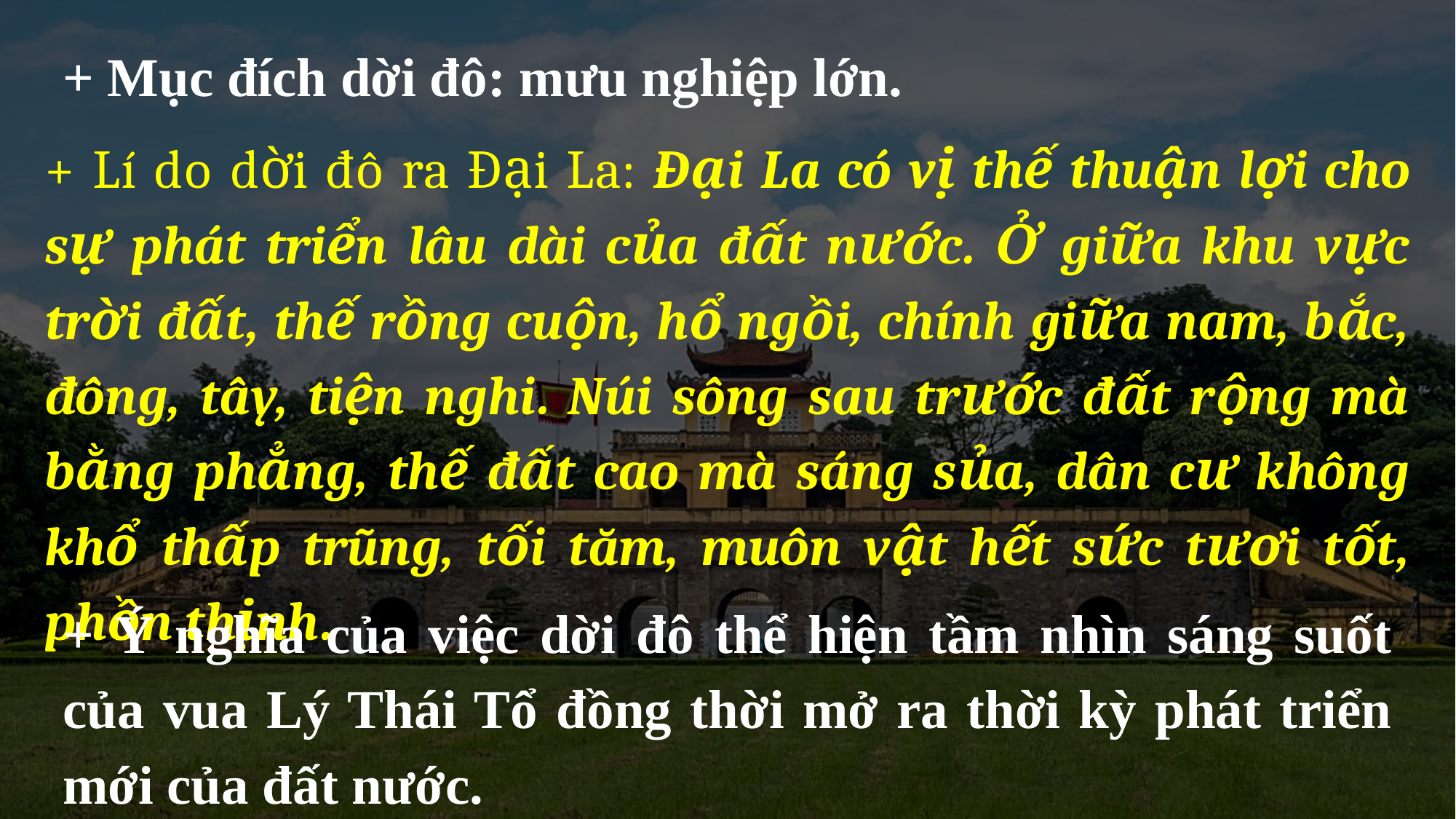

+ Mục đích dời đô: mưu nghiệp lớn.
+ Lí do dời đô ra Đại La: Đại La có vị thế thuận lợi cho sự phát triển lâu dài của đất nước. Ở giữa khu vực trời đất, thế rồng cuộn, hổ ngồi, chính giữa nam, bắc, đông, tây, tiện nghi. Núi sông sau trước đất rộng mà bằng phẳng, thế đất cao mà sáng sủa, dân cư không khổ thấp trũng, tối tăm, muôn vật hết sức tươi tốt, phồn thịnh.
+ Ý nghĩa của việc dời đô thể hiện tầm nhìn sáng suốt của vua Lý Thái Tổ đồng thời mở ra thời kỳ phát triển mới của đất nước.